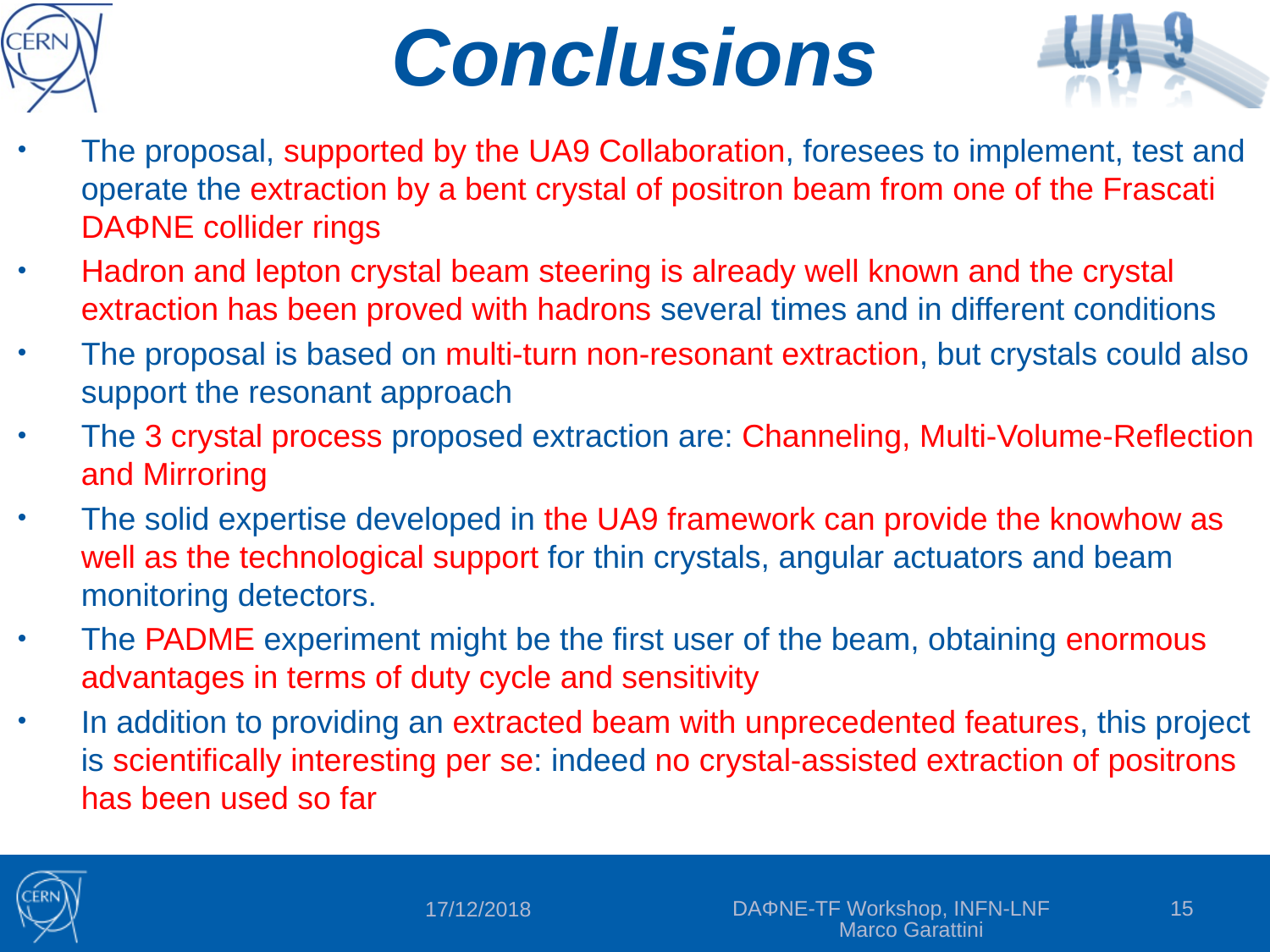

# Conclusions
The proposal, supported by the UA9 Collaboration, foresees to implement, test and operate the extraction by a bent crystal of positron beam from one of the Frascati DAΦNE collider rings
Hadron and lepton crystal beam steering is already well known and the crystal extraction has been proved with hadrons several times and in different conditions
The proposal is based on multi-turn non-resonant extraction, but crystals could also support the resonant approach
The 3 crystal process proposed extraction are: Channeling, Multi-Volume-Reflection and Mirroring
The solid expertise developed in the UA9 framework can provide the knowhow as well as the technological support for thin crystals, angular actuators and beam monitoring detectors.
The PADME experiment might be the first user of the beam, obtaining enormous advantages in terms of duty cycle and sensitivity
In addition to providing an extracted beam with unprecedented features, this project is scientifically interesting per se: indeed no crystal-assisted extraction of positrons has been used so far

DAΦNE-TF Workshop, INFN-LNF                           Marco Garattini
15
17/12/2018